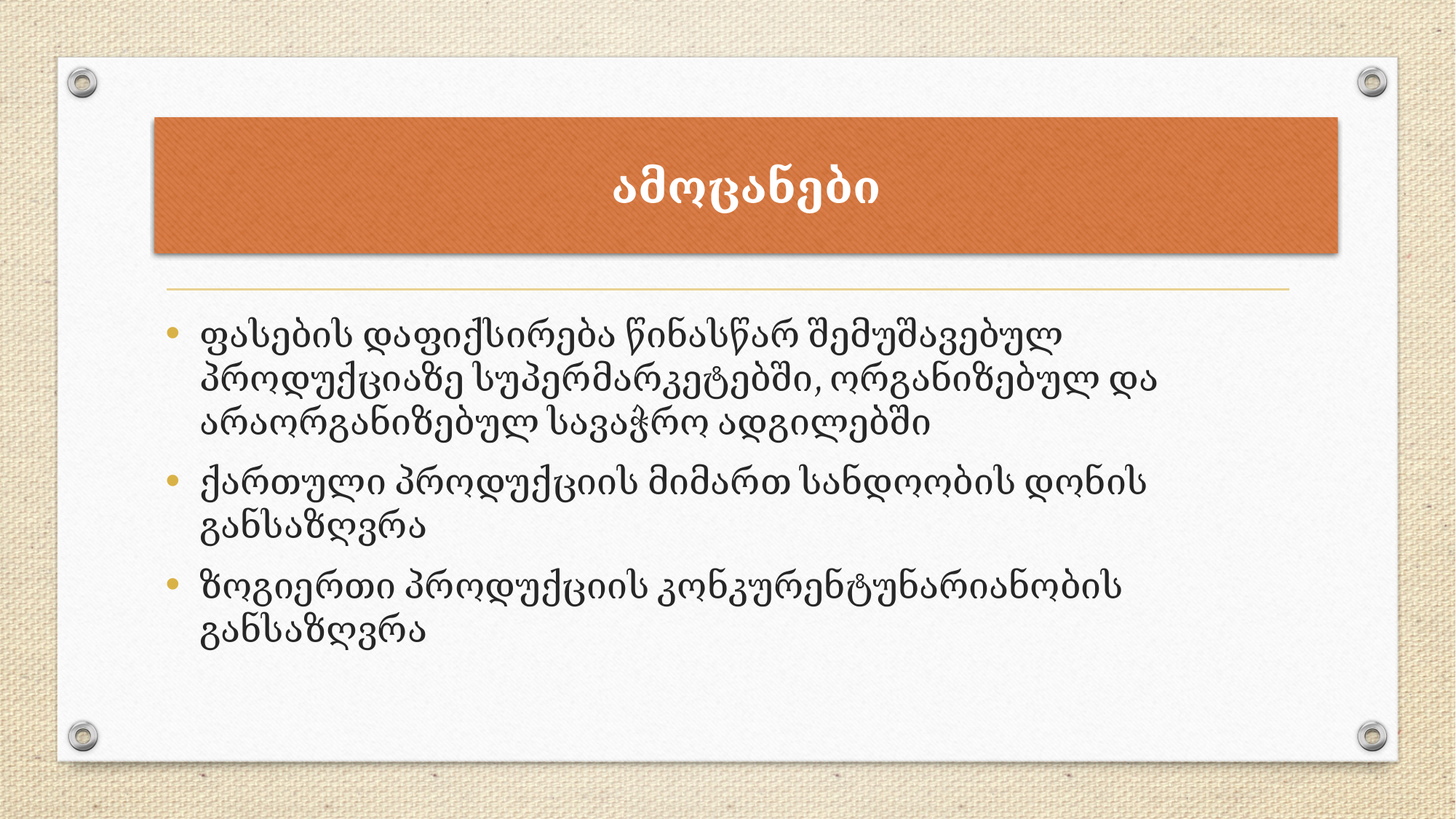

# ამოცანები
ფასების დაფიქსირება წინასწარ შემუშავებულ პროდუქციაზე სუპერმარკეტებში, ორგანიზებულ და არაორგანიზებულ სავაჭრო ადგილებში
ქართული პროდუქციის მიმართ სანდოობის დონის განსაზღვრა
ზოგიერთი პროდუქციის კონკურენტუნარიანობის განსაზღვრა